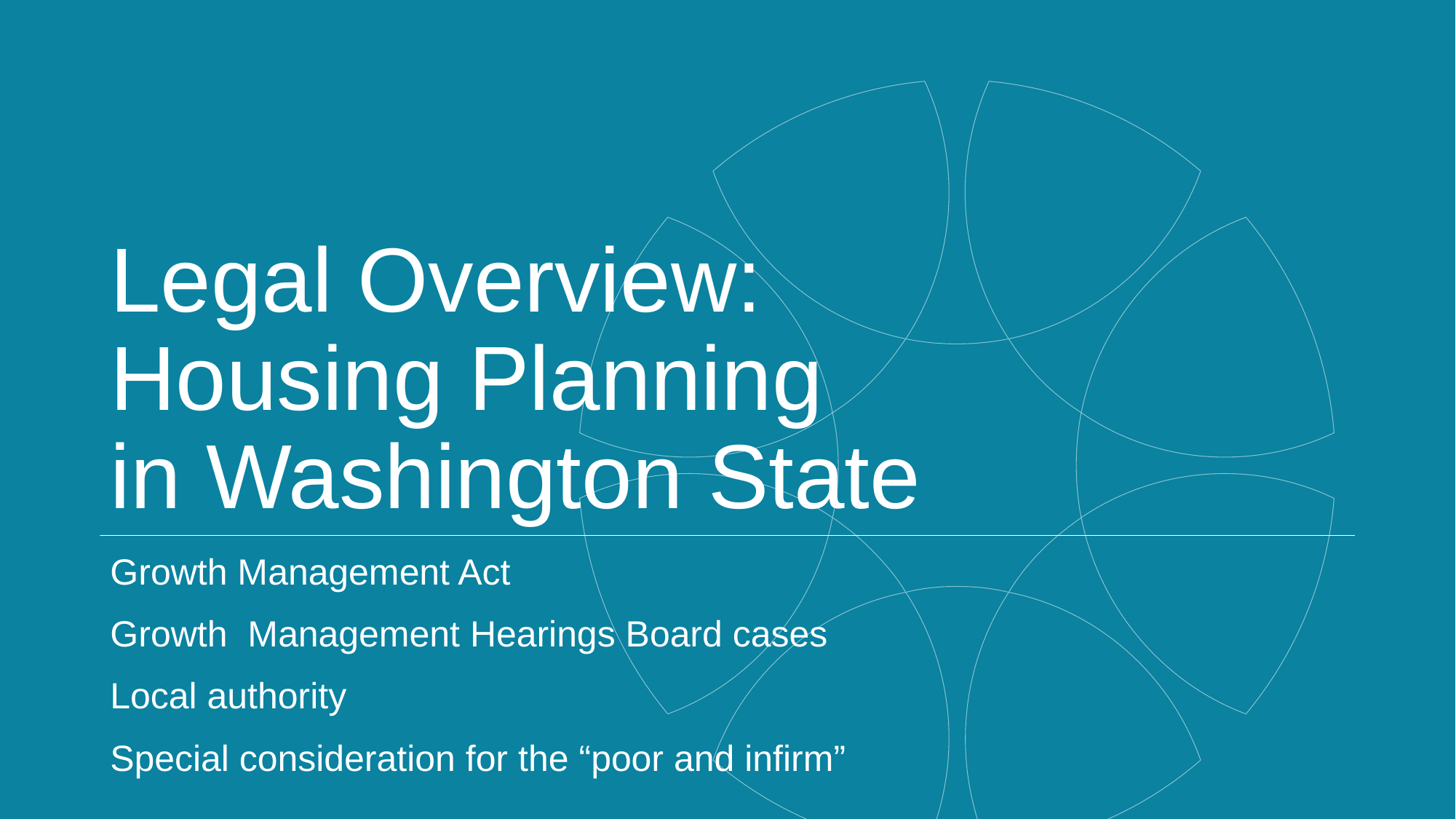

# Legal Overview: Housing Planning in Washington State
Growth Management Act
Growth  Management Hearings Board cases
Local authority
Special consideration for the “poor and infirm”